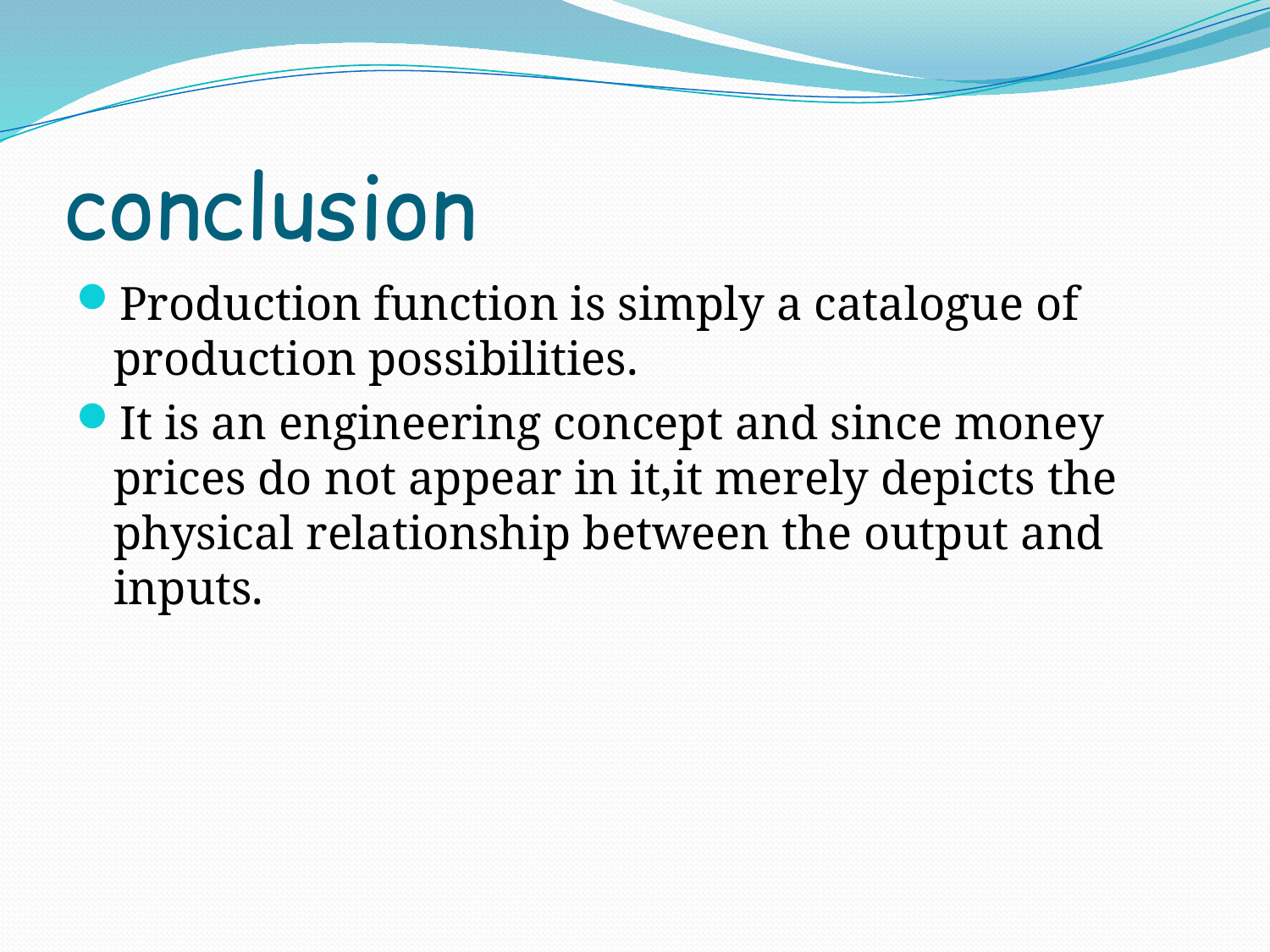

# conclusion
Production function is simply a catalogue of production possibilities.
It is an engineering concept and since money prices do not appear in it,it merely depicts the physical relationship between the output and inputs.